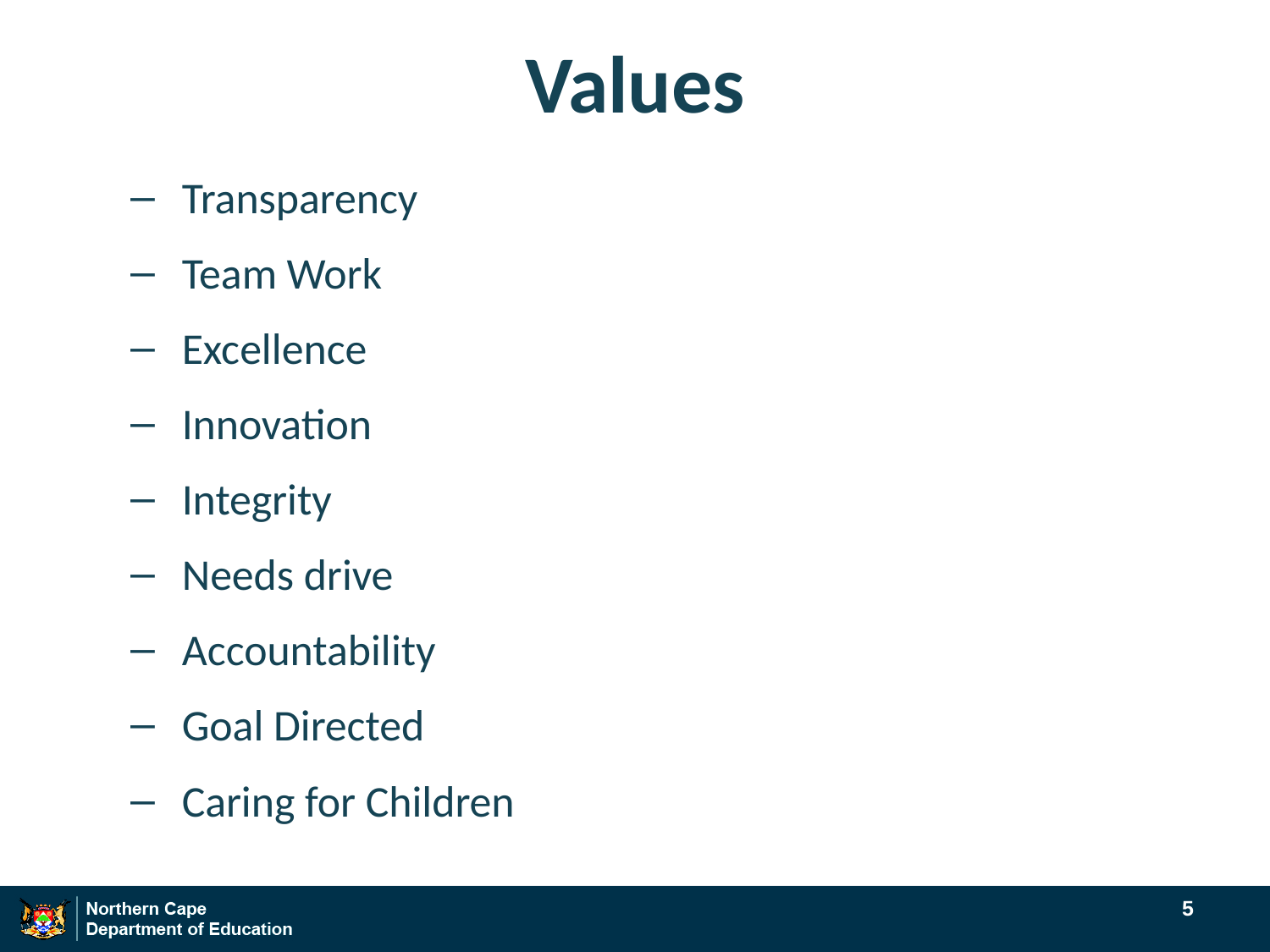

# Values
Transparency
Team Work
Excellence
Innovation
Integrity
Needs drive
Accountability
Goal Directed
Caring for Children
5